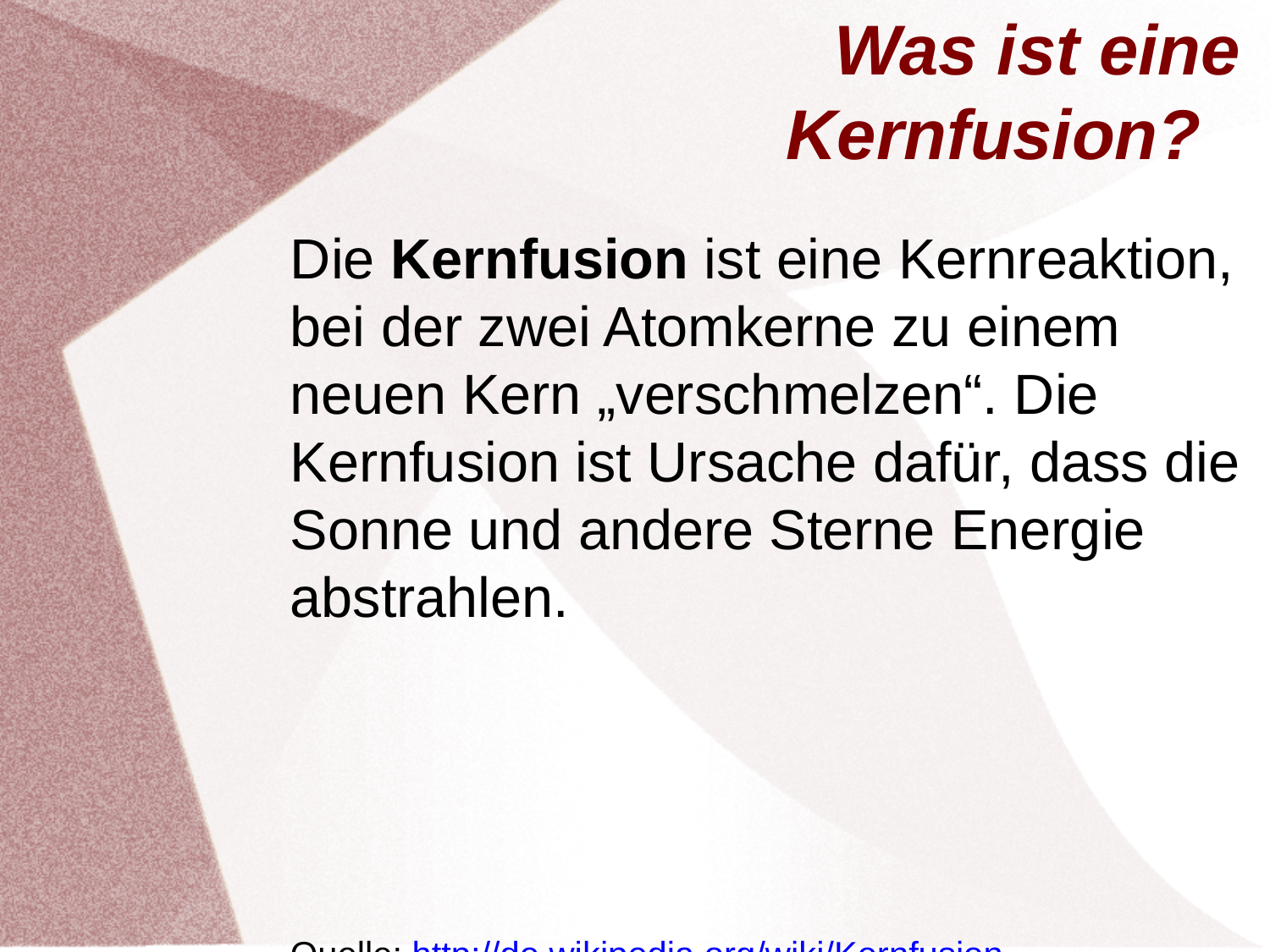

Was ist eine Kernfusion?
Die Kernfusion ist eine Kernreaktion, bei der zwei Atomkerne zu einem neuen Kern „verschmelzen“. Die Kernfusion ist Ursache dafür, dass die Sonne und andere Sterne Energie abstrahlen.

Quelle: http://de.wikipedia.org/wiki/Kernfusion